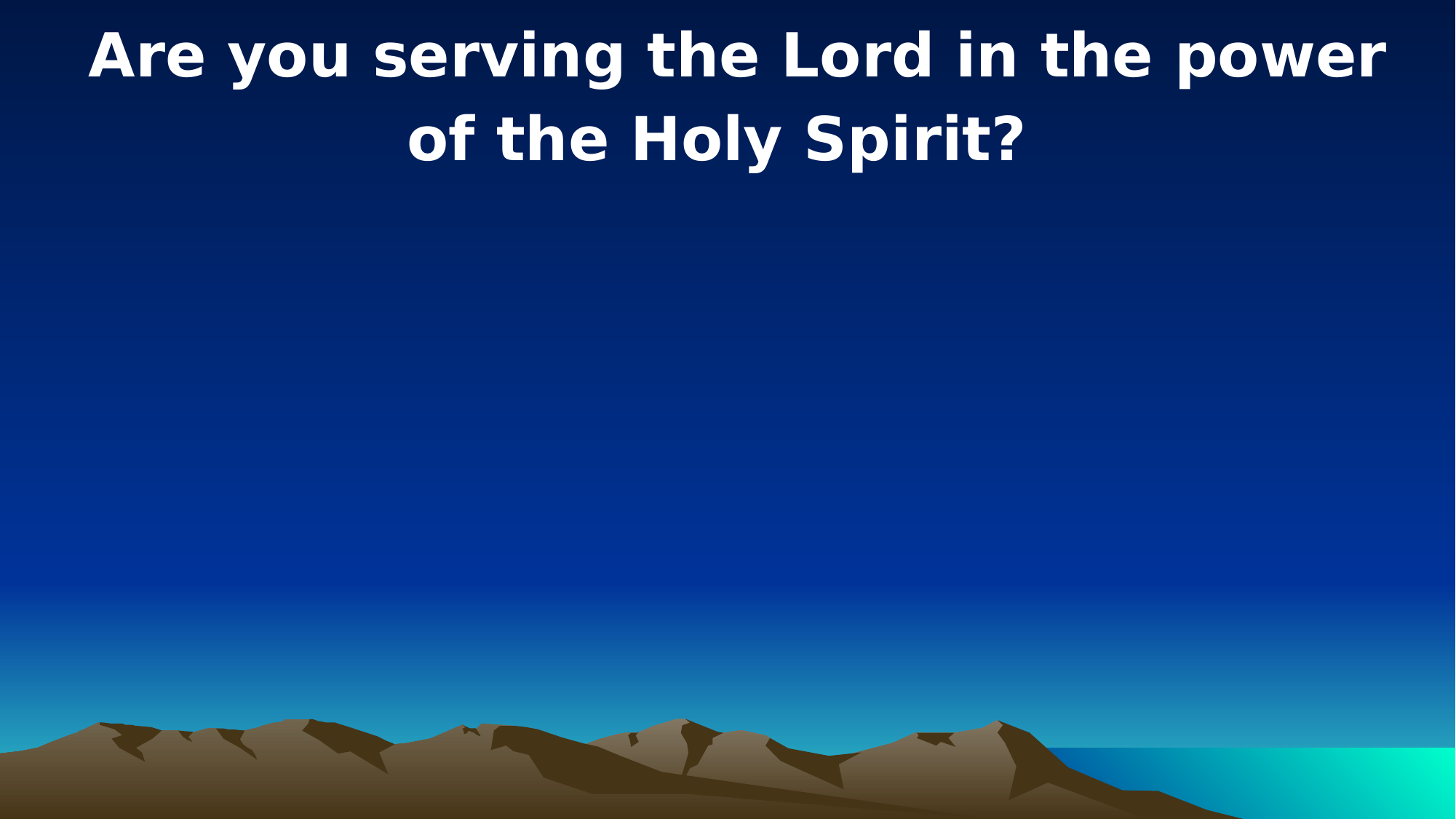

Are you serving the Lord in the power of the Holy Spirit?